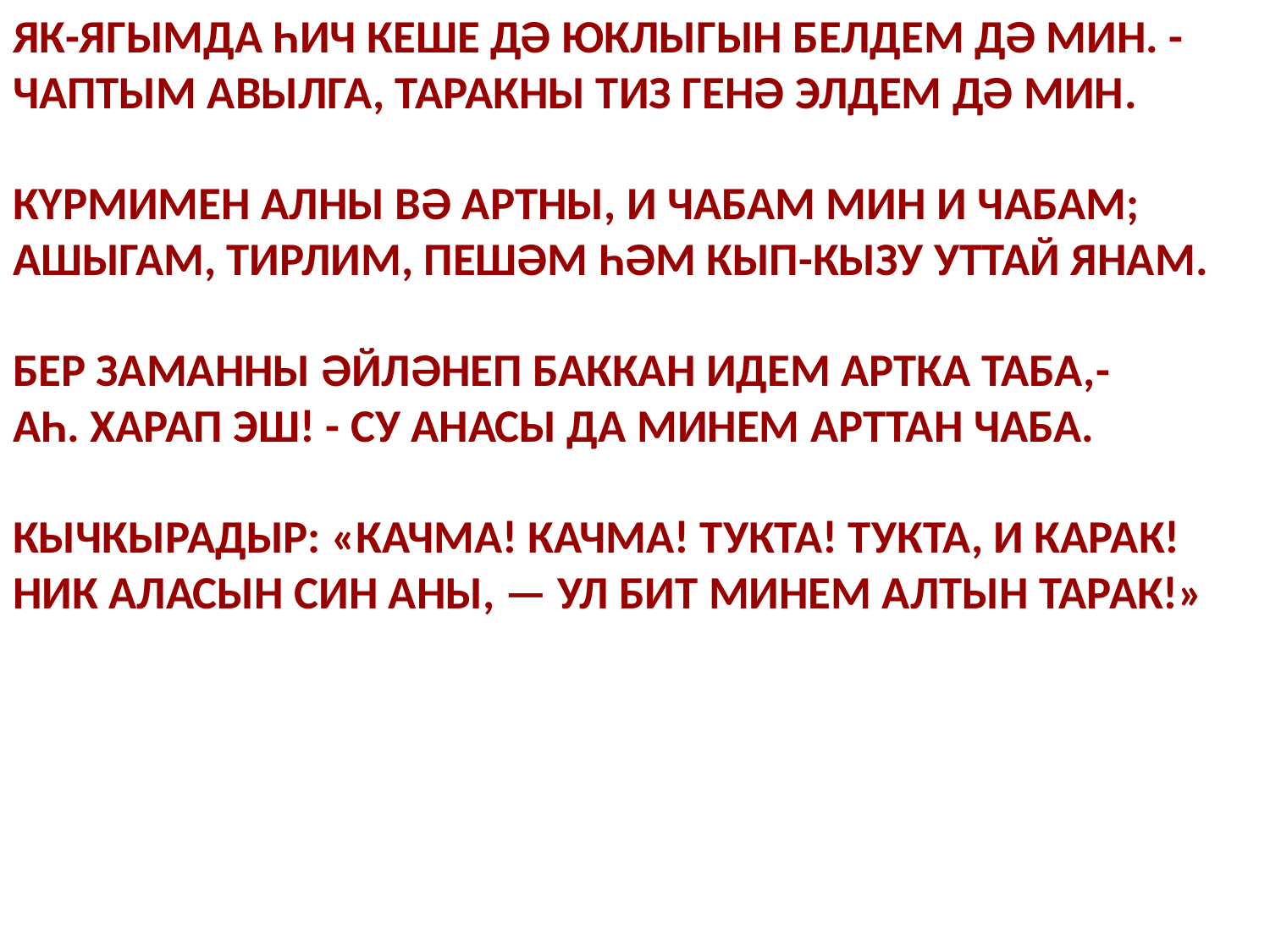

# Як-ягымда һич кеше дә юклыгын белдем дә мин. - Чаптым авылга, таракны тиз генә элдем дә мин.   Күрмимен алны вә артны, и чабам мин и чабам; Ашыгам, тирлим, пешәм һәм кып-кызу уттай янам.   Бер заманны әйләнеп баккан идем артка таба,- Аһ. харап эш! - Су анасы да минем арттан чаба.   Кычкырадыр: «Качма! качма! Тукта! тукта, и карак! Ник аласын син аны, — ул бит минем алтын тарак!»